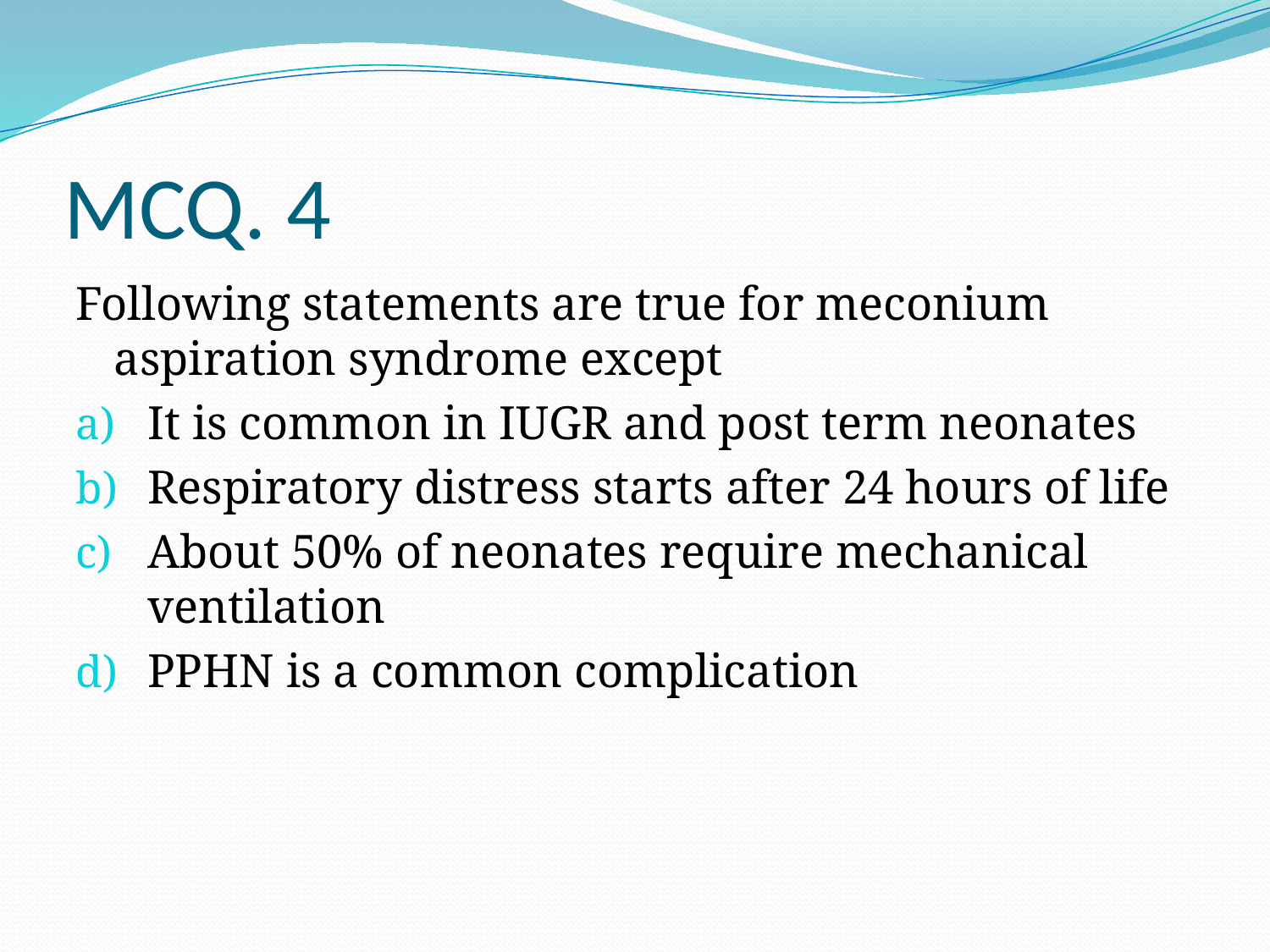

# MCQ. 4
Following statements are true for meconium aspiration syndrome except
It is common in IUGR and post term neonates
Respiratory distress starts after 24 hours of life
About 50% of neonates require mechanical ventilation
PPHN is a common complication